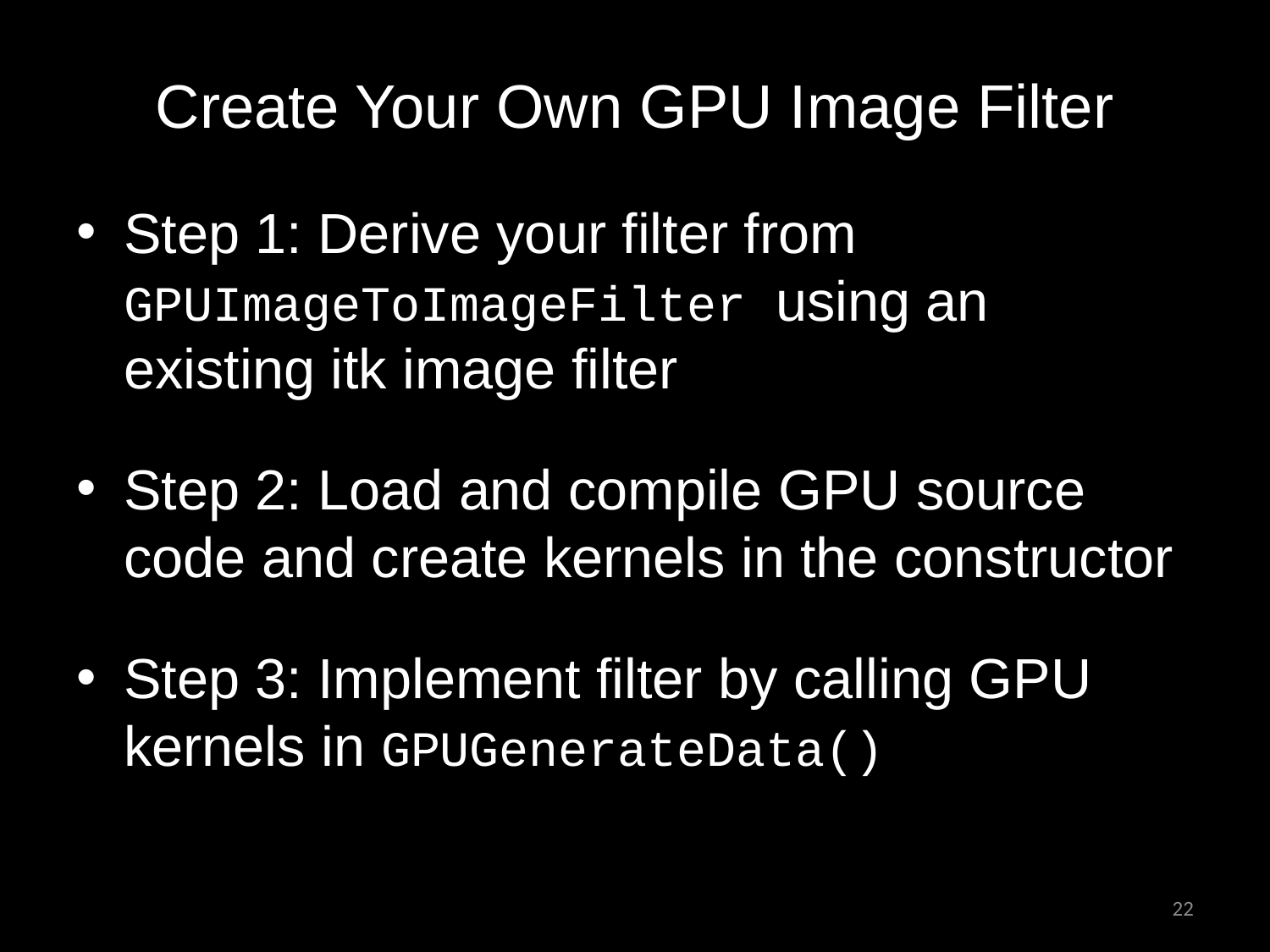

# Create Your Own GPU Image Filter
Step 1: Derive your filter from GPUImageToImageFilter using an existing itk image filter
Step 2: Load and compile GPU source code and create kernels in the constructor
Step 3: Implement filter by calling GPU kernels in GPUGenerateData()
22